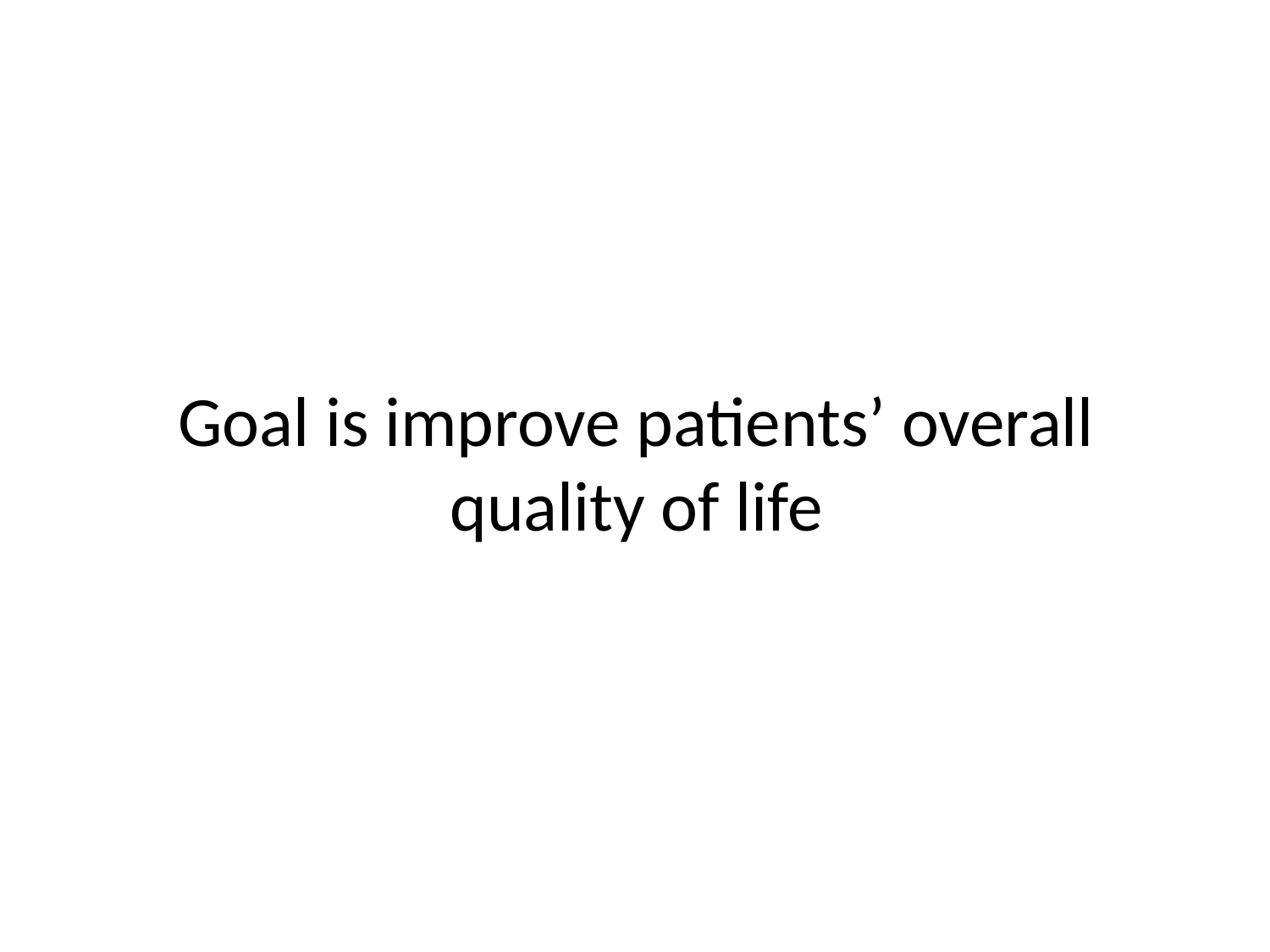

#
Goal is improve patients’ overall quality of life